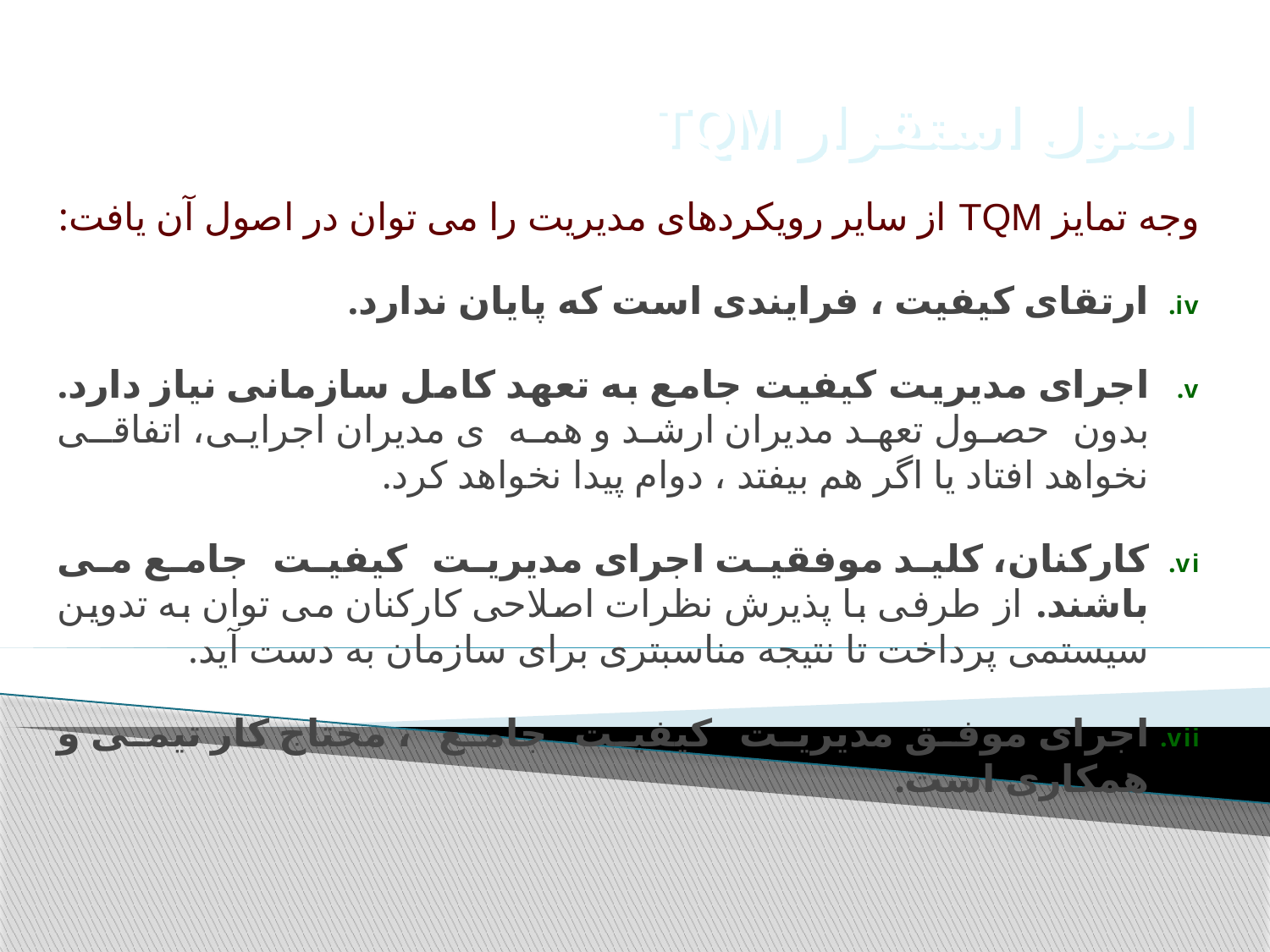

# اصول استقرار TQM
وجه تمایز TQM از سایر رویکردهای مدیریت را می توان در اصول آن یافت:
ارتقای کیفیت ، فرایندی است که پایان ندارد.
اجرای مدیریت کیفیت جامع به تعهد کامل سازمانی نیاز دارد. بدون حصول تعهد مدیران ارشد و همه ی مدیران اجرایی، اتفاقـی نخواهد افتاد یا اگر هم بیفتد ، دوام پیدا نخواهد کرد.
کارکنان، کلید موفقیت اجرای مدیریت کیفیت جامع می باشند. از طرفی با پذيرش نظرات اصلاحی كاركنان می توان به تدوين سيستمی پرداخت تا نتيجه مناسبتری برای سازمان به دست آيد.
اجرای موفق مدیریت کیفیت جامع ، محتاج کار تیمی و همکاری است.